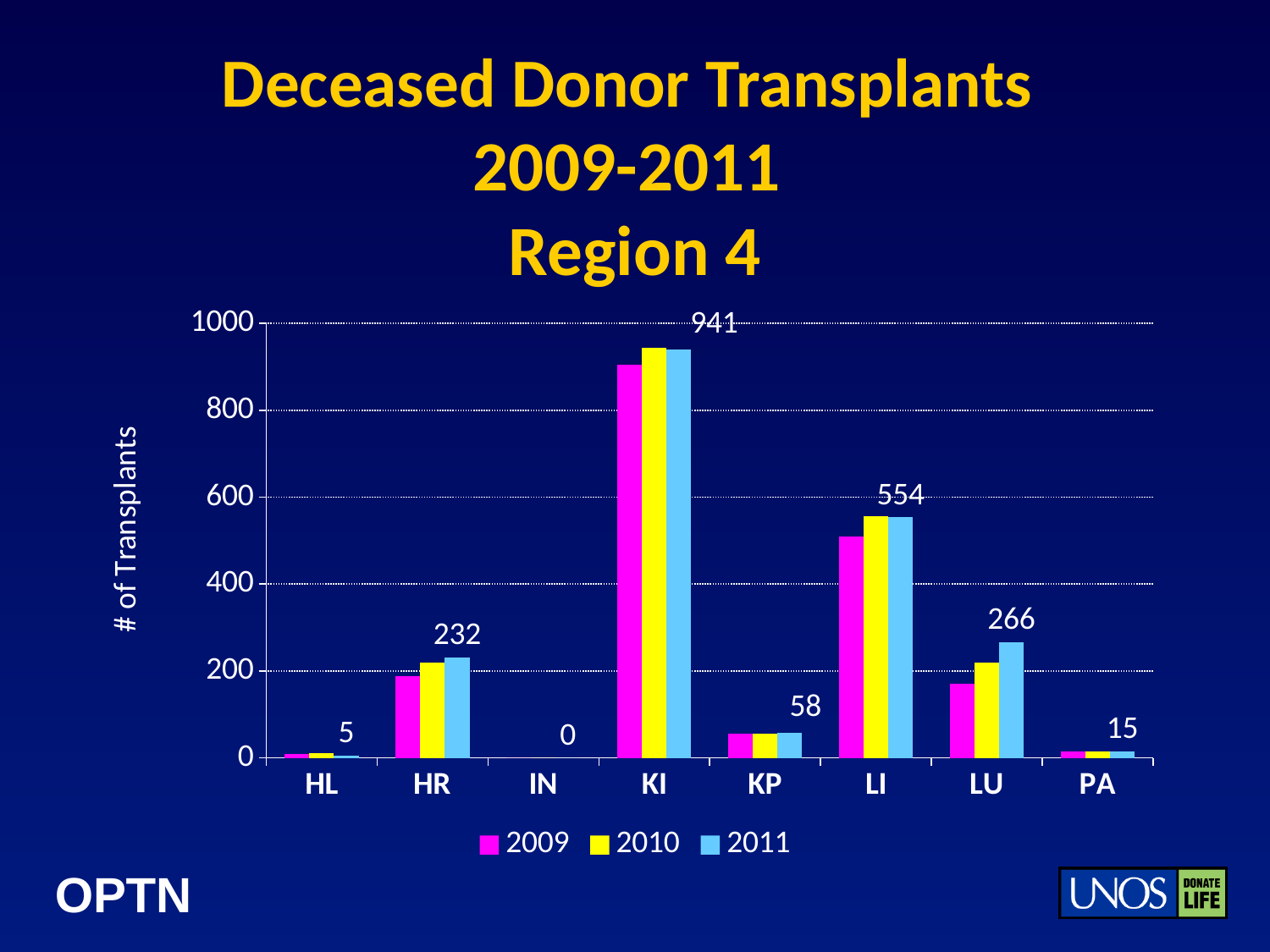

# Deceased Donor Transplants 2009-2011 Region 4

### Chart

| Category | 2009 | 2010 | 2011 |
|---|---|---|---|
| HL | 10.0 | 11.0 | 5.0 |
| HR | 189.0 | 219.0 | 232.0 |
| IN | 0.0 | 0.0 | 0.0 |
| KI | 905.0 | 943.0 | 941.0 |
| KP | 56.0 | 55.0 | 58.0 |
| LI | 509.0 | 557.0 | 554.0 |
| LU | 170.0 | 219.0 | 266.0 |
| PA | 15.0 | 15.0 | 15.0 |